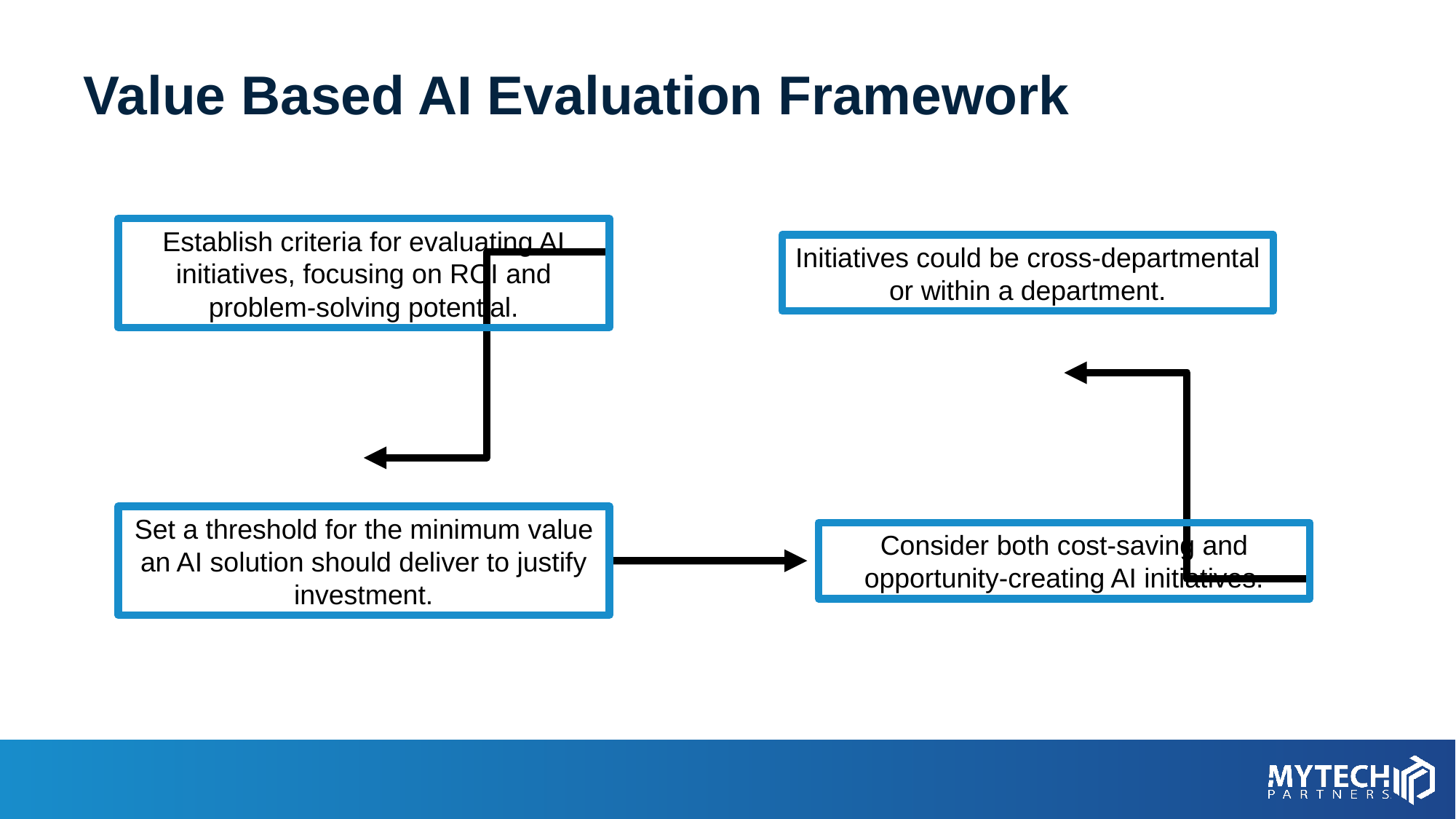

Establish criteria for evaluating AI initiatives, focusing on ROI and problem-solving potential.

Set a threshold for the minimum value an AI solution should deliver to justify investment.

Consider both cost-saving and opportunity-creating AI initiatives.

Initiatives could be cross-departmental or within a department.

# Value Based AI Evaluation Framework
Initiatives could be cross-departmental or within a department.
Establish criteria for evaluating AI initiatives, focusing on ROI and problem-solving potential.
Set a threshold for the minimum value an AI solution should deliver to justify investment.
Consider both cost-saving and opportunity-creating AI initiatives.